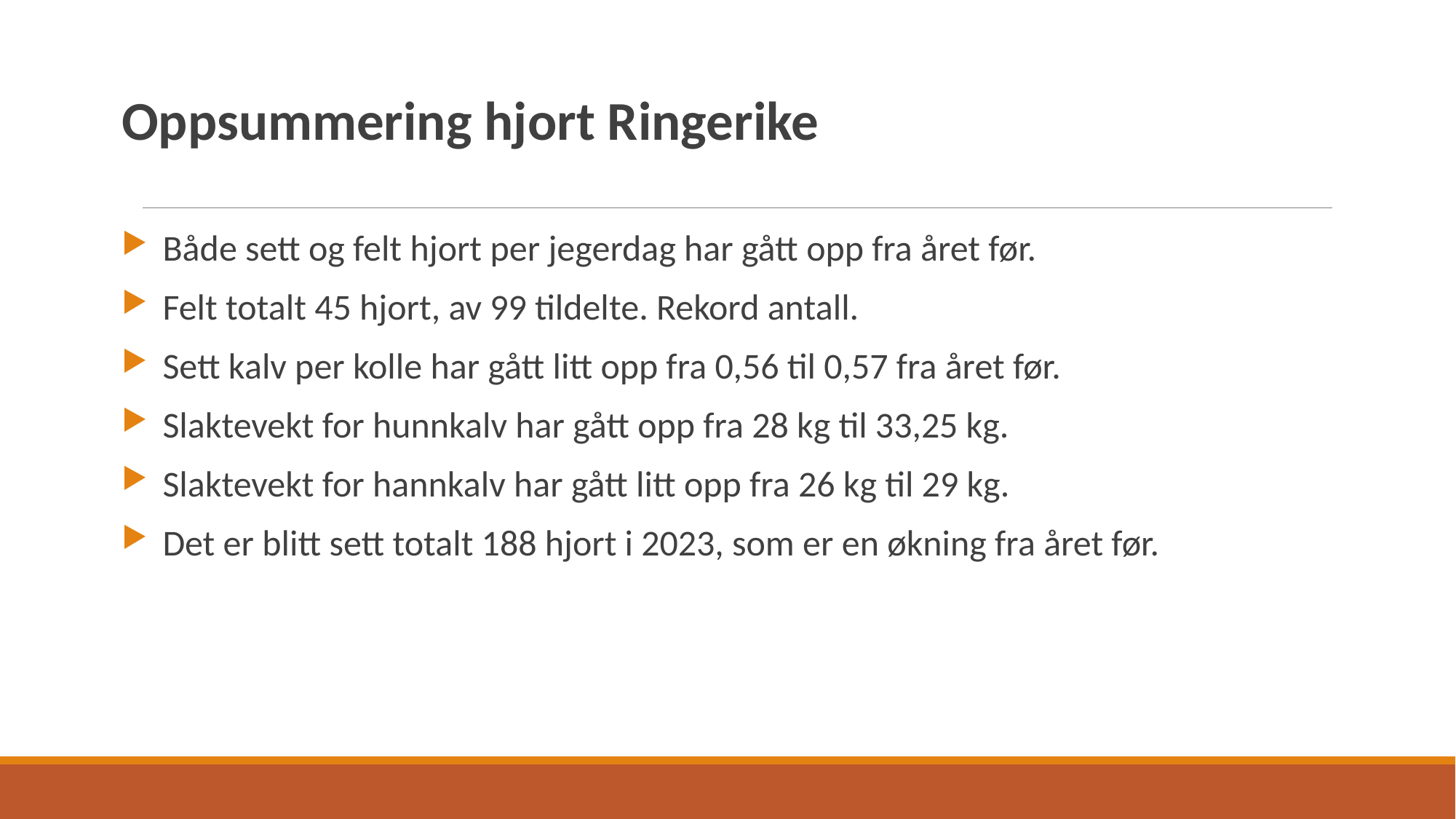

Oppsummering hjort Ringerike

Både sett og felt hjort per jegerdag har gått opp fra året før.
Felt totalt 45 hjort, av 99 tildelte. Rekord antall.
Sett kalv per kolle har gått litt opp fra 0,56 til 0,57 fra året før.
Slaktevekt for hunnkalv har gått opp fra 28 kg til 33,25 kg.
Slaktevekt for hannkalv har gått litt opp fra 26 kg til 29 kg.
Det er blitt sett totalt 188 hjort i 2023, som er en økning fra året før.